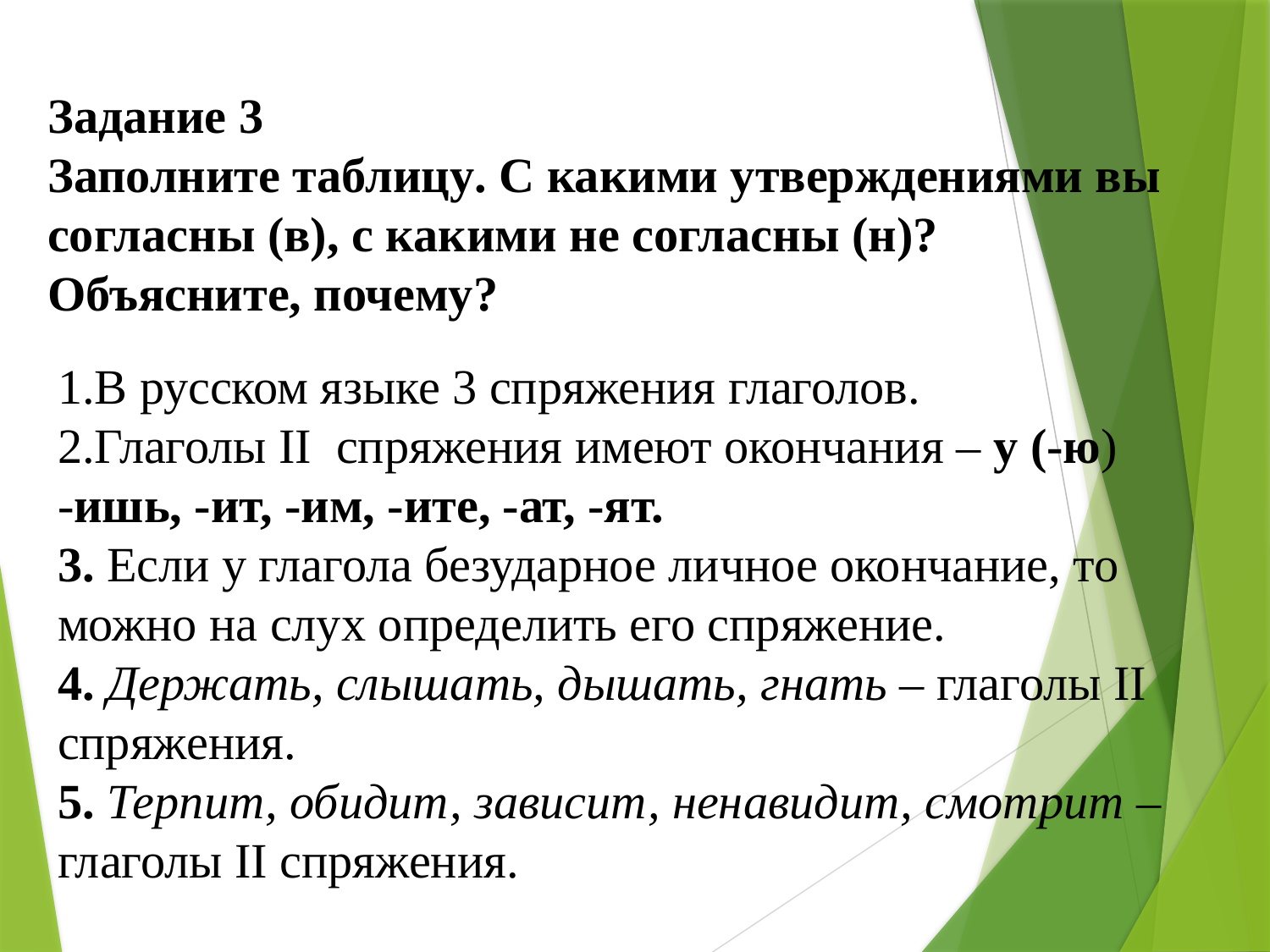

Задание 3
Заполните таблицу. С какими утверждениями вы согласны (в), с какими не согласны (н)?
Объясните, почему?
1.В русском языке 3 спряжения глаголов.
2.Глаголы ІІ  спряжения имеют окончания – у (-ю)
-ишь, -ит, -им, -ите, -ат, -ят.
3. Если у глагола безударное личное окончание, то можно на слух определить его спряжение.
4. Держать, слышать, дышать, гнать – глаголы ІІ спряжения.
5. Терпит, обидит, зависит, ненавидит, смотрит – глаголы ІІ спряжения.